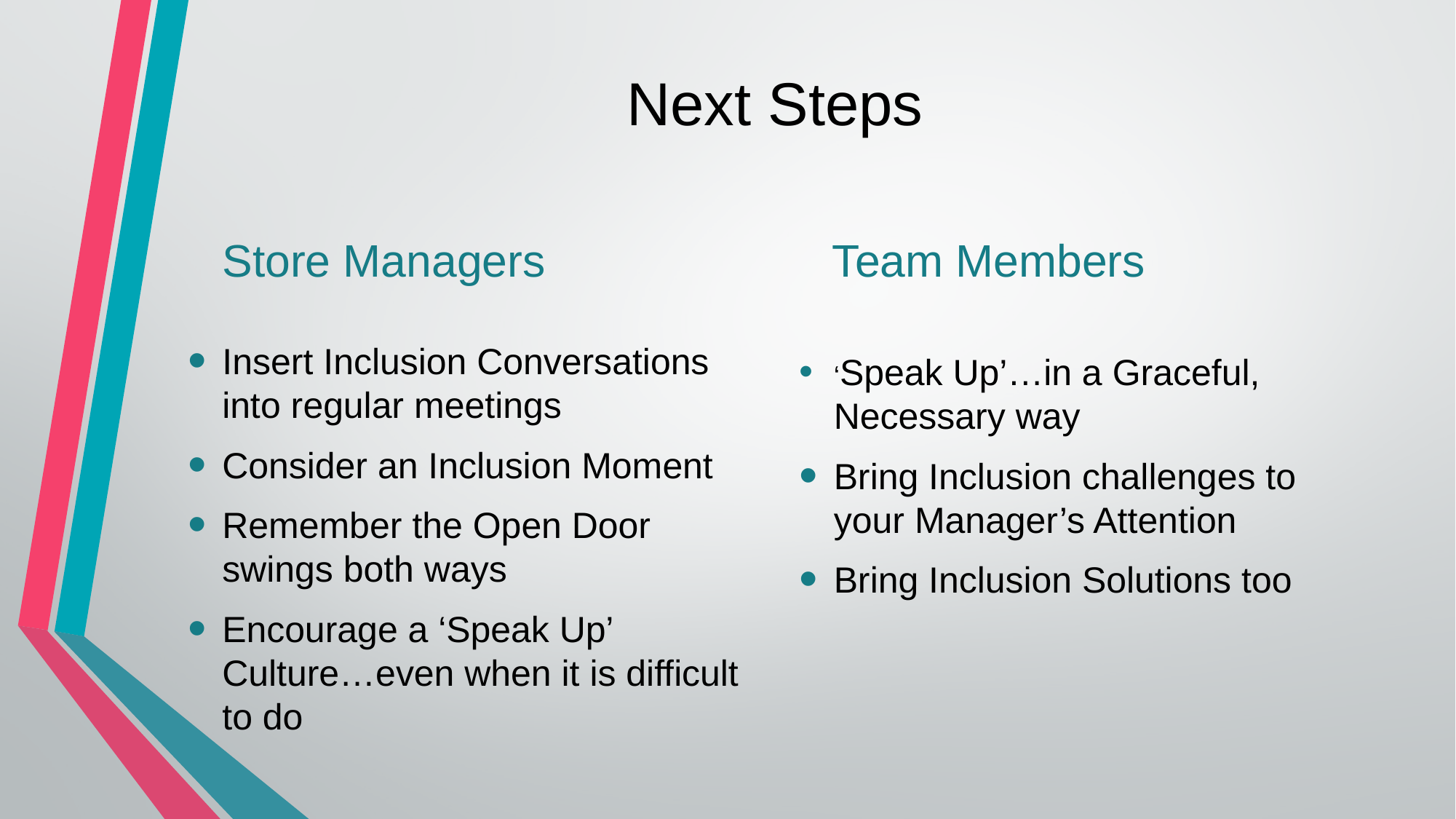

# Next Steps
Team Members
Store Managers
Insert Inclusion Conversations into regular meetings
Consider an Inclusion Moment
Remember the Open Door swings both ways
Encourage a ‘Speak Up’ Culture…even when it is difficult to do
‘Speak Up’…in a Graceful, Necessary way
Bring Inclusion challenges to your Manager’s Attention
Bring Inclusion Solutions too